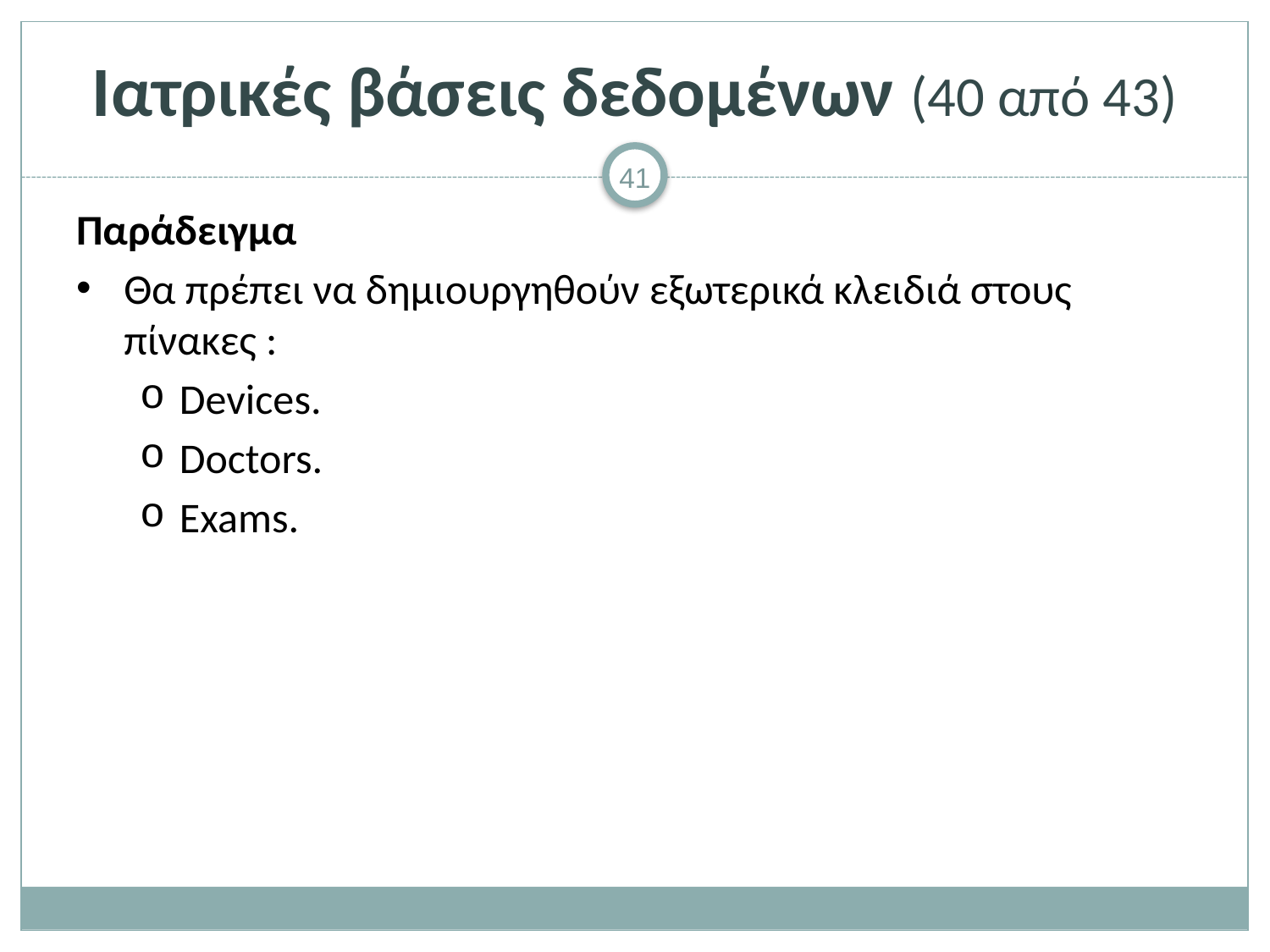

# Ιατρικές βάσεις δεδομένων (40 από 43)
Παράδειγμα
Θα πρέπει να δημιουργηθούν εξωτερικά κλειδιά στους πίνακες :
Devices.
Doctors.
Exams.